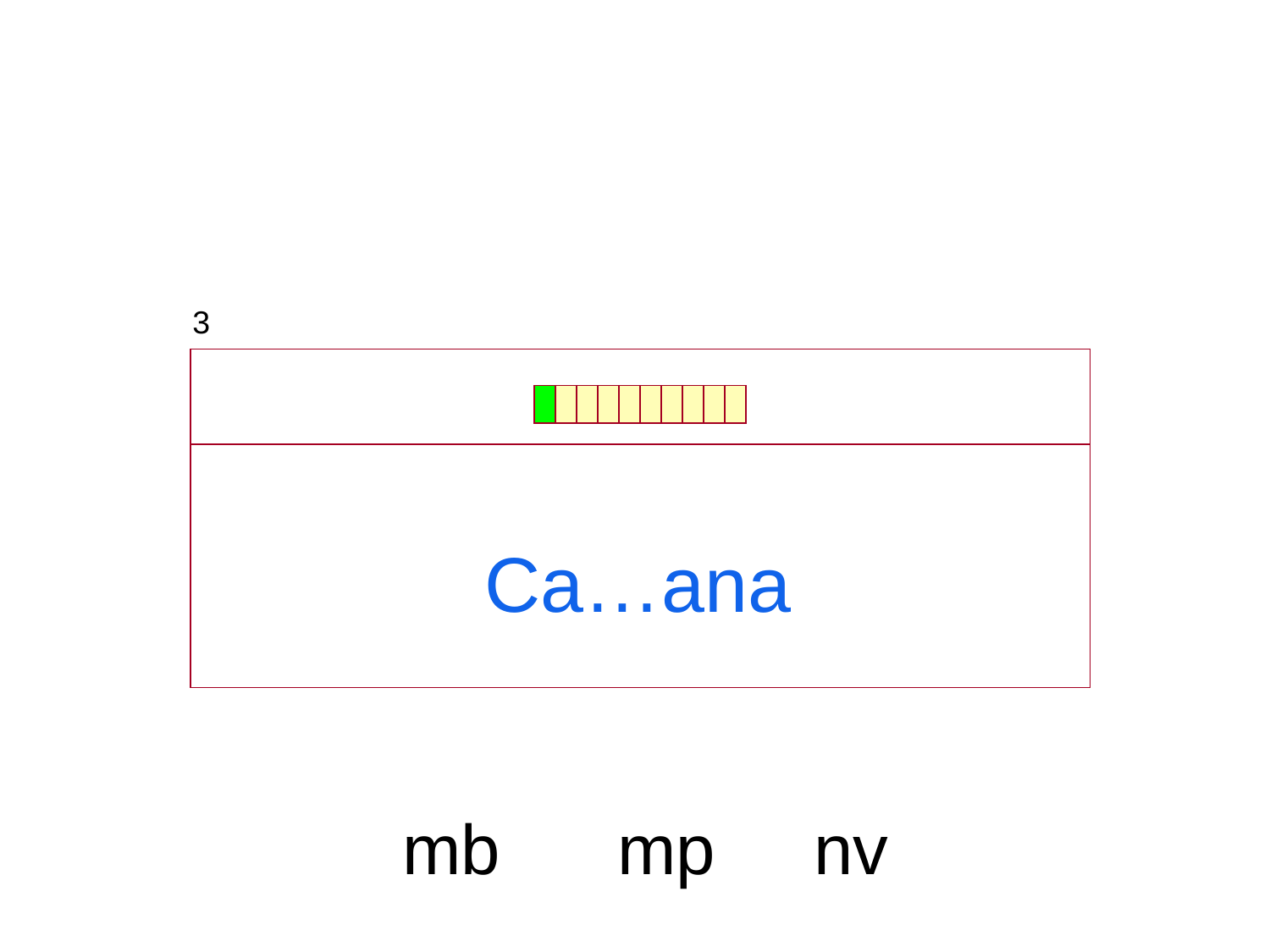

3
|  |
| --- |
|  |

Ca…ana

mb      mp     nv